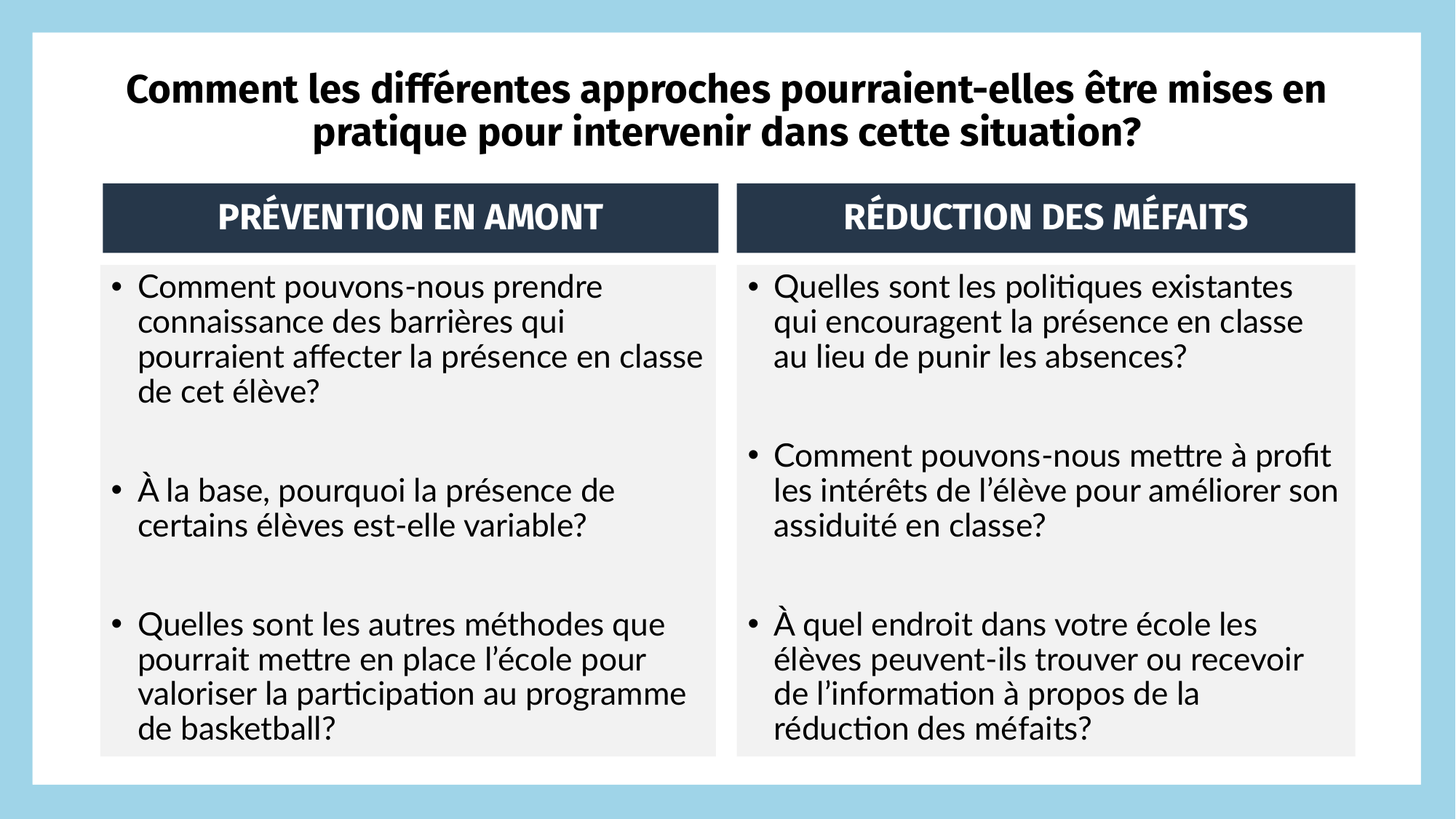

# Comment les différentes approches pourraient-elles être mises en pratique pour intervenir dans cette situation?
PRÉVENTION EN AMONT
RÉDUCTION DES MÉFAITS
Comment pouvons-nous prendre connaissance des barrières qui pourraient affecter la présence en classe de cet élève?

À la base, pourquoi la présence de certains élèves est-elle variable?

Quelles sont les autres méthodes que pourrait mettre en place l’école pour valoriser la participation au programme de basketball?
Quelles sont les politiques existantes qui encouragent la présence en classe au lieu de punir les absences?

Comment pouvons-nous mettre à profit les intérêts de l’élève pour améliorer son assiduité en classe?

À quel endroit dans votre école les élèves peuvent-ils trouver ou recevoir de l’information à propos de la réduction des méfaits?